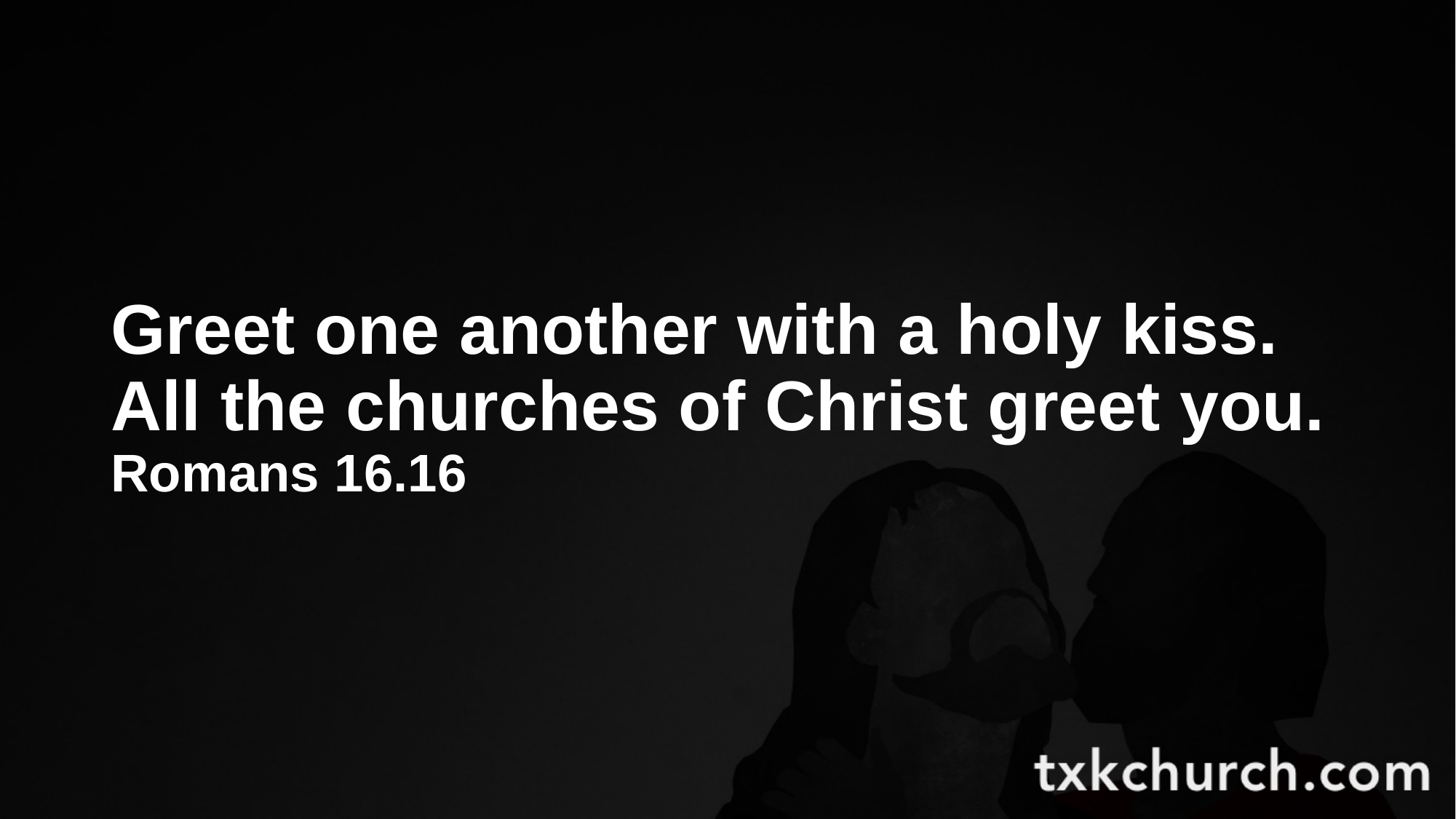

Greet one another with a holy kiss. All the churches of Christ greet you.
Romans 16.16